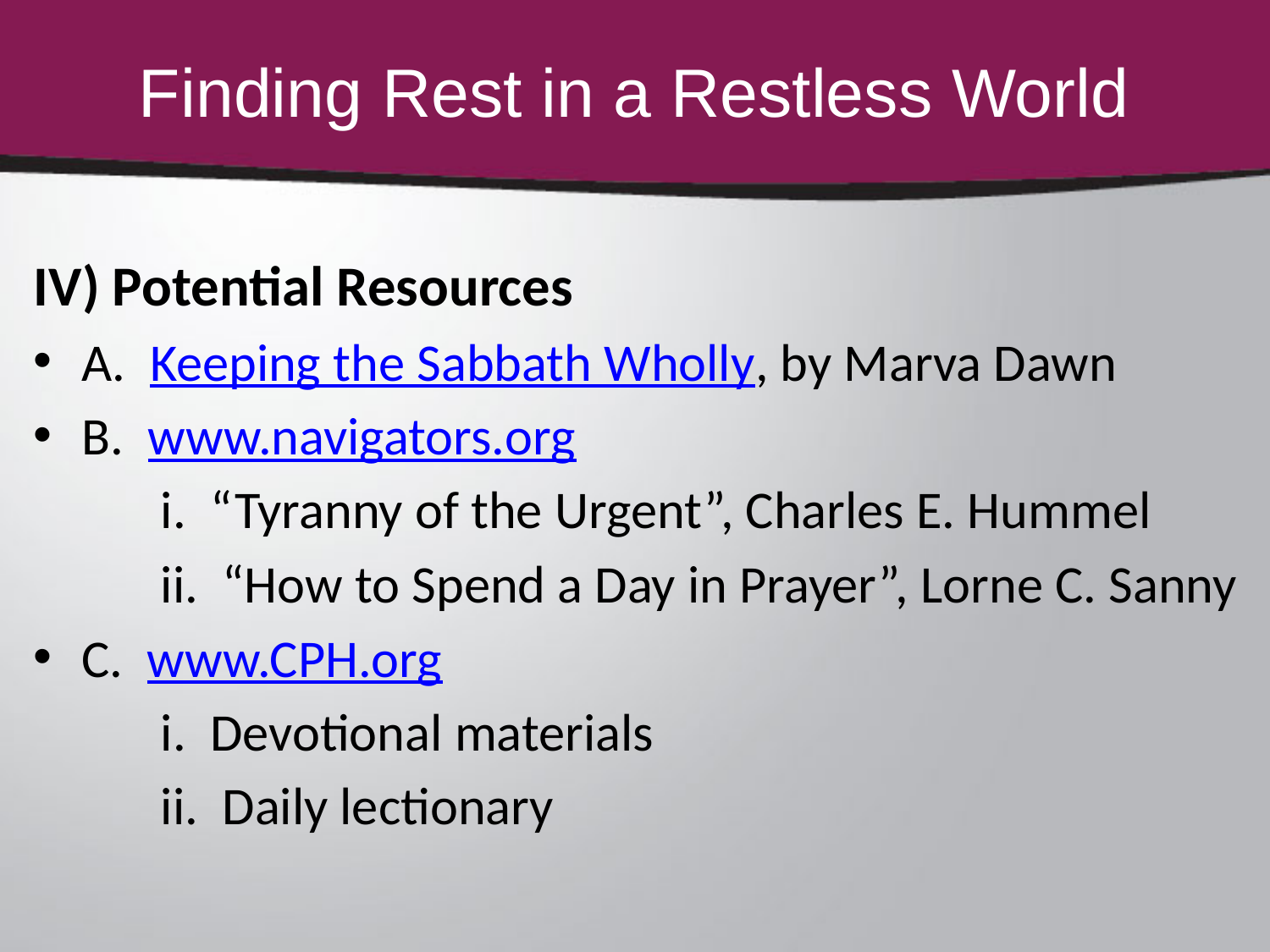

# Finding Rest in a Restless World
IV) Potential Resources
A.  Keeping the Sabbath Wholly, by Marva Dawn
B.  www.navigators.org
	i.  “Tyranny of the Urgent”, Charles E. Hummel
	ii.  “How to Spend a Day in Prayer”, Lorne C. Sanny
C.  www.CPH.org
	i.  Devotional materials
	ii.  Daily lectionary